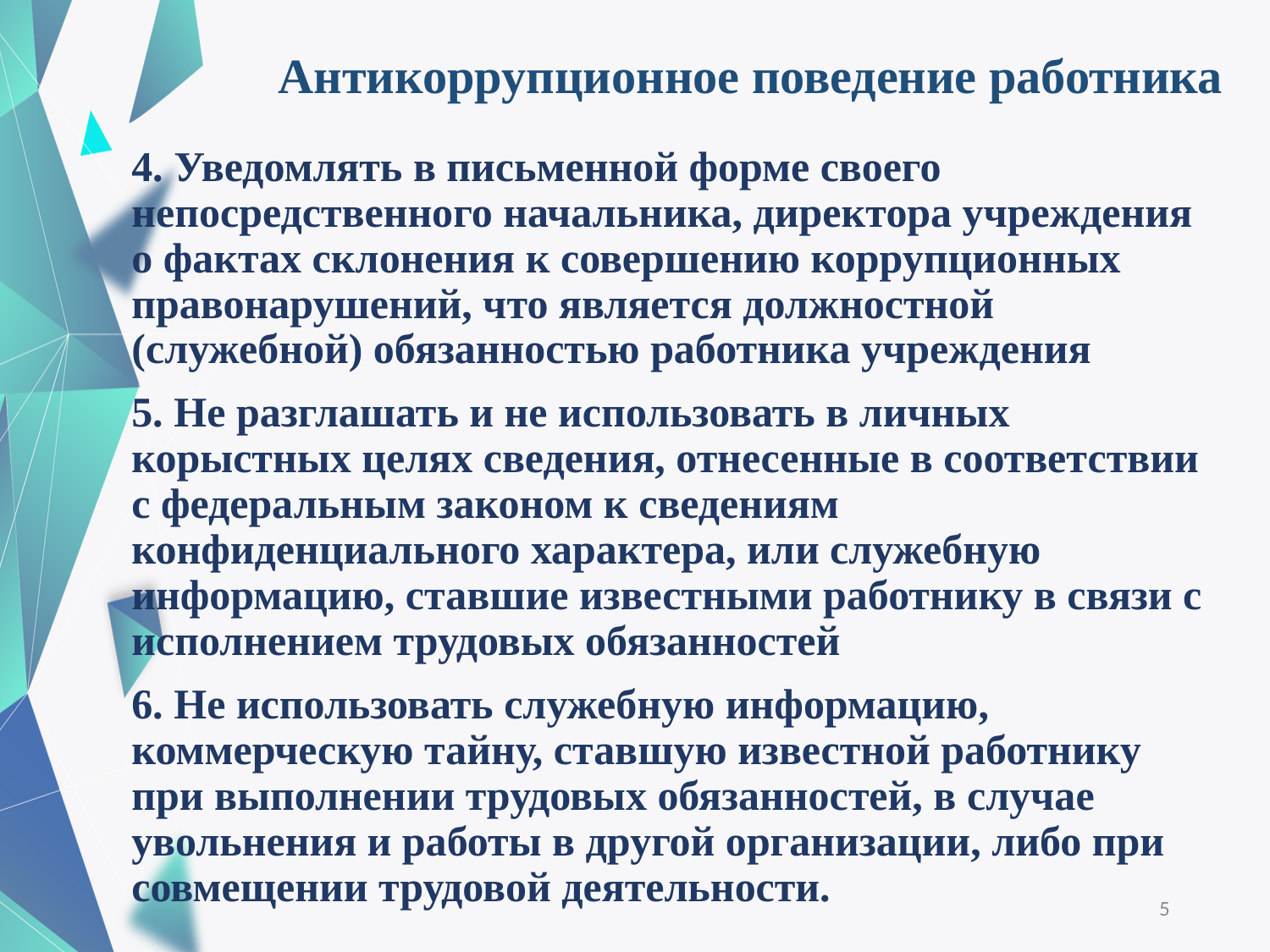

Антикоррупционное поведение работника
4. Уведомлять в письменной форме своего непосредственного начальника, директора учреждения о фактах склонения к совершению коррупционных правонарушений, что является должностной (служебной) обязанностью работника учреждения
5. Не разглашать и не использовать в личных корыстных целях сведения, отнесенные в соответствии с федеральным законом к сведениям конфиденциального характера, или служебную информацию, ставшие известными работнику в связи с исполнением трудовых обязанностей
6. Не использовать служебную информацию, коммерческую тайну, ставшую известной работнику при выполнении трудовых обязанностей, в случае увольнения и работы в другой организации, либо при совмещении трудовой деятельности.
5